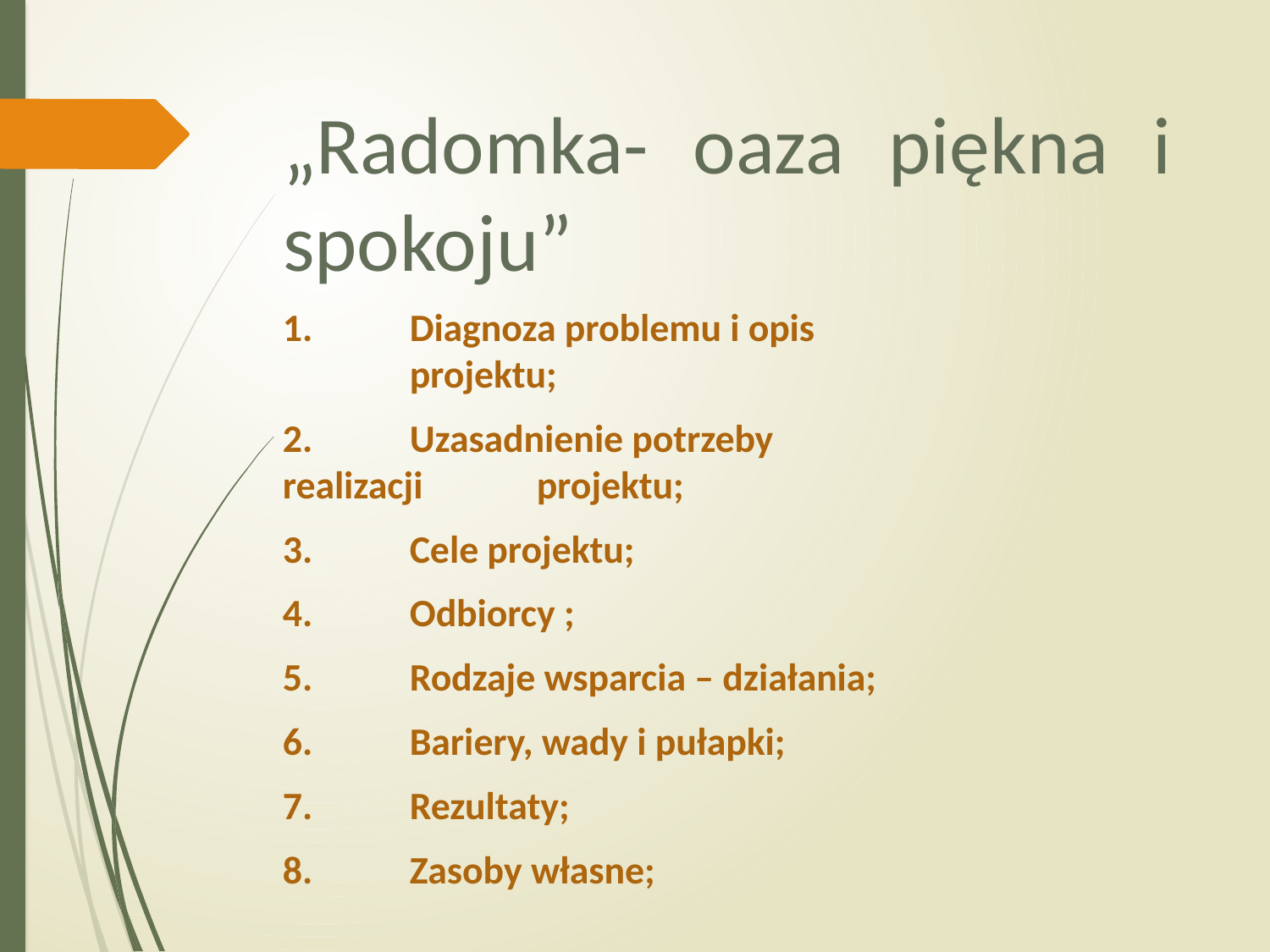

# „Radomka- oaza piękna i spokoju”
1.	Diagnoza problemu i opis 	projektu;
2.	Uzasadnienie potrzeby realizacji 	projektu;
3.	Cele projektu;
4.	Odbiorcy ;
5.	Rodzaje wsparcia – działania;
6.	Bariery, wady i pułapki;
7.	Rezultaty;
8.	Zasoby własne;